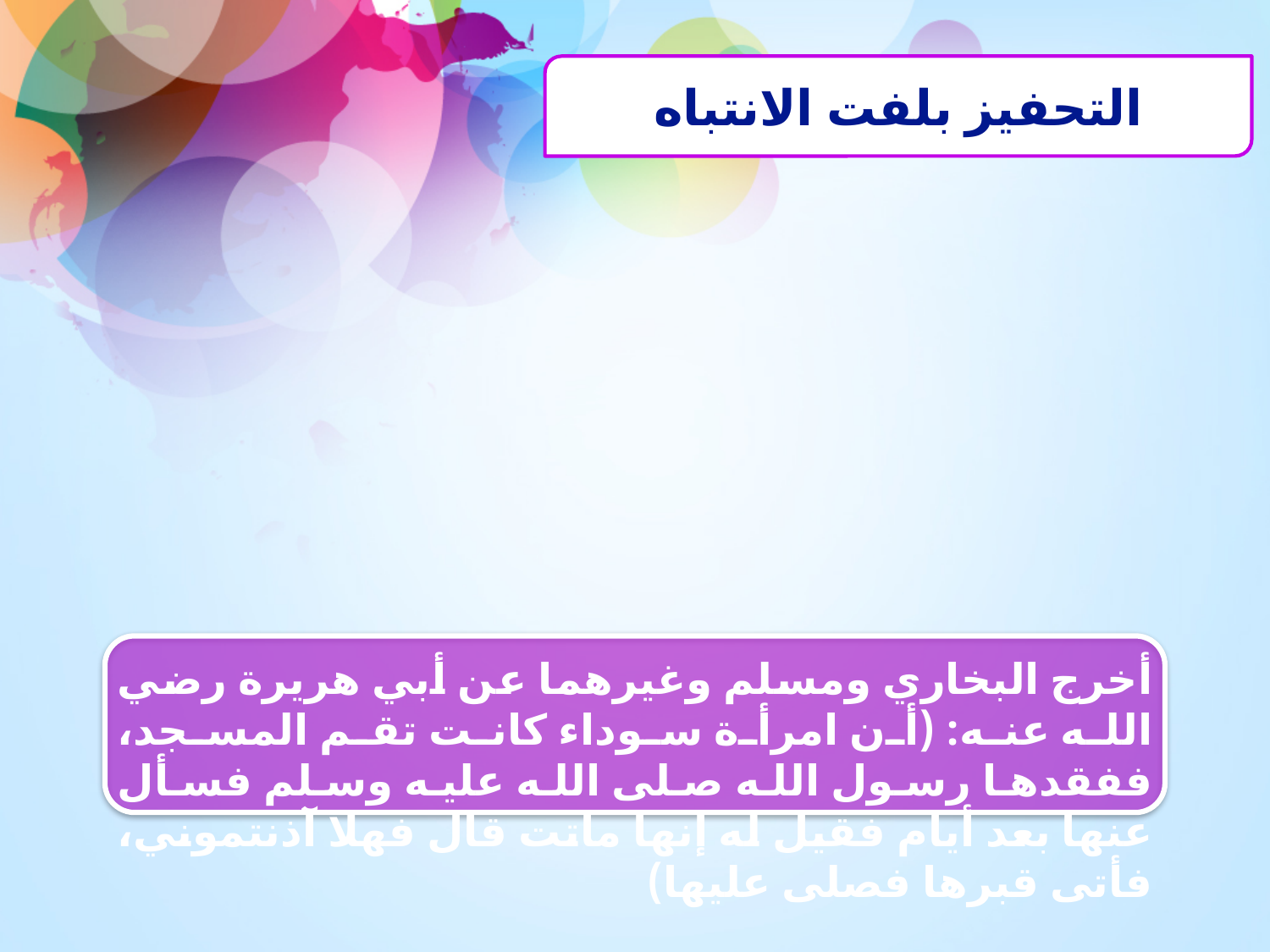

التحفيز بلفت الانتباه

أخرج البخاري ومسلم وغيرهما عن أبي هريرة رضي الله عنه: (أن امرأة سوداء كانت تقم المسجد، ففقدها رسول الله صلى الله عليه وسلم فسأل عنها بعد أيام فقيل له إنها ماتت قال فهلا آذنتموني، فأتى قبرها فصلى عليها)